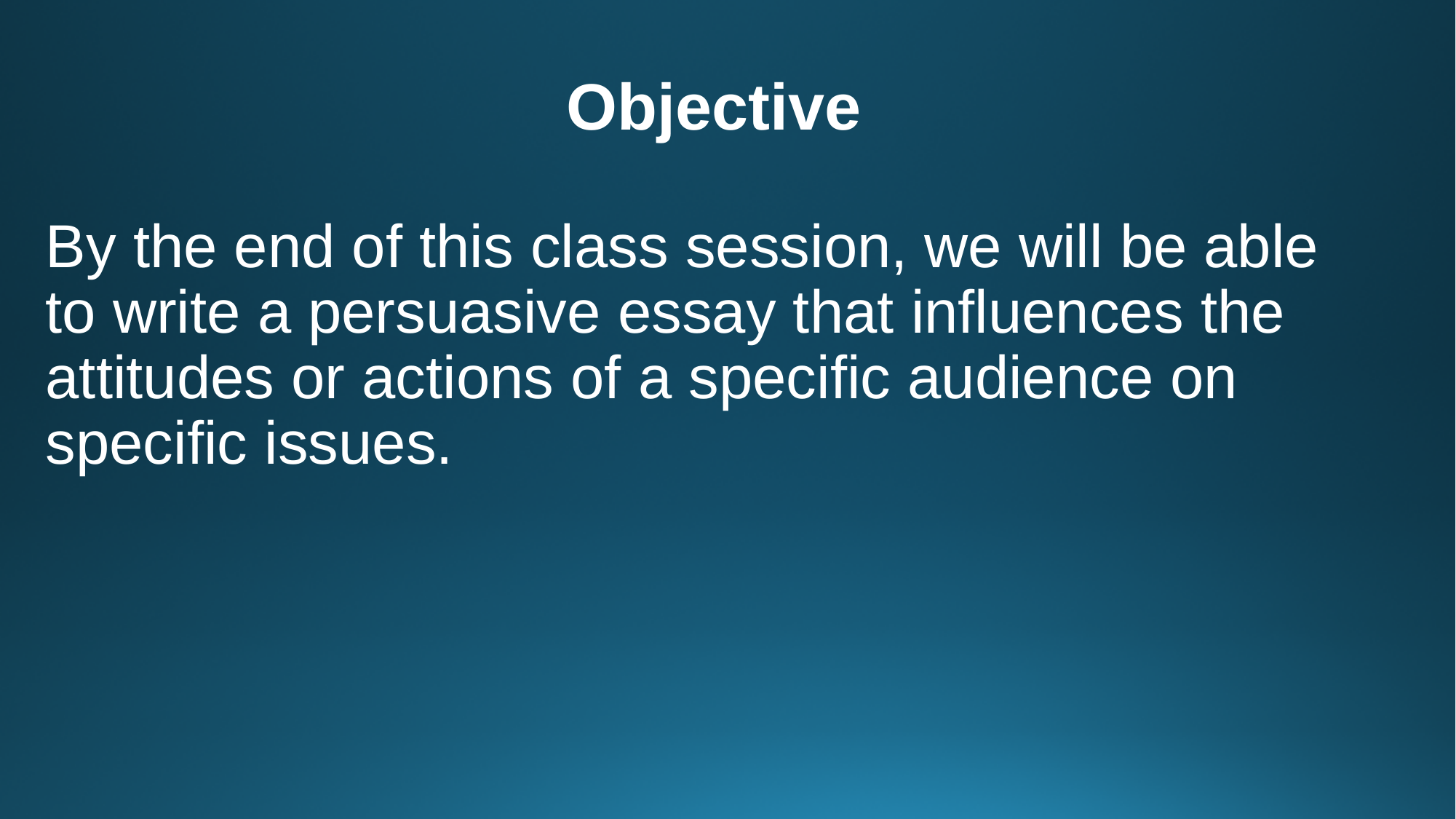

# Objective
By the end of this class session, we will be able to write a persuasive essay that influences the attitudes or actions of a specific audience on specific issues.